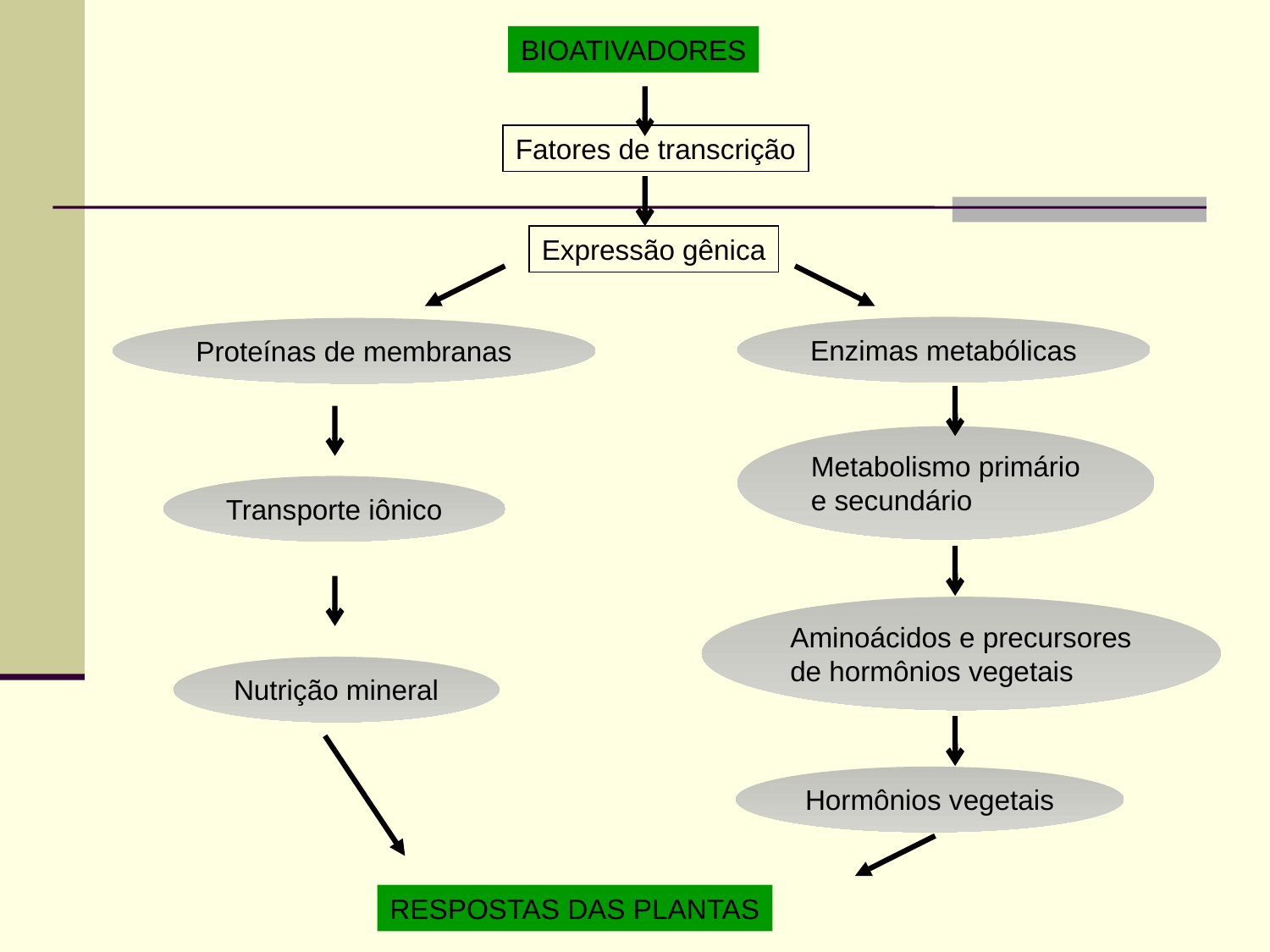

BIOATIVADORES

Fatores de transcrição

Expressão gênica

Enzimas metabólicas
Proteínas de membranas

Metabolismo primário
e secundário
Transporte iônico

Aminoácidos e precursores
de hormônios vegetais
Nutrição mineral

Hormônios vegetais

RESPOSTAS DAS PLANTAS